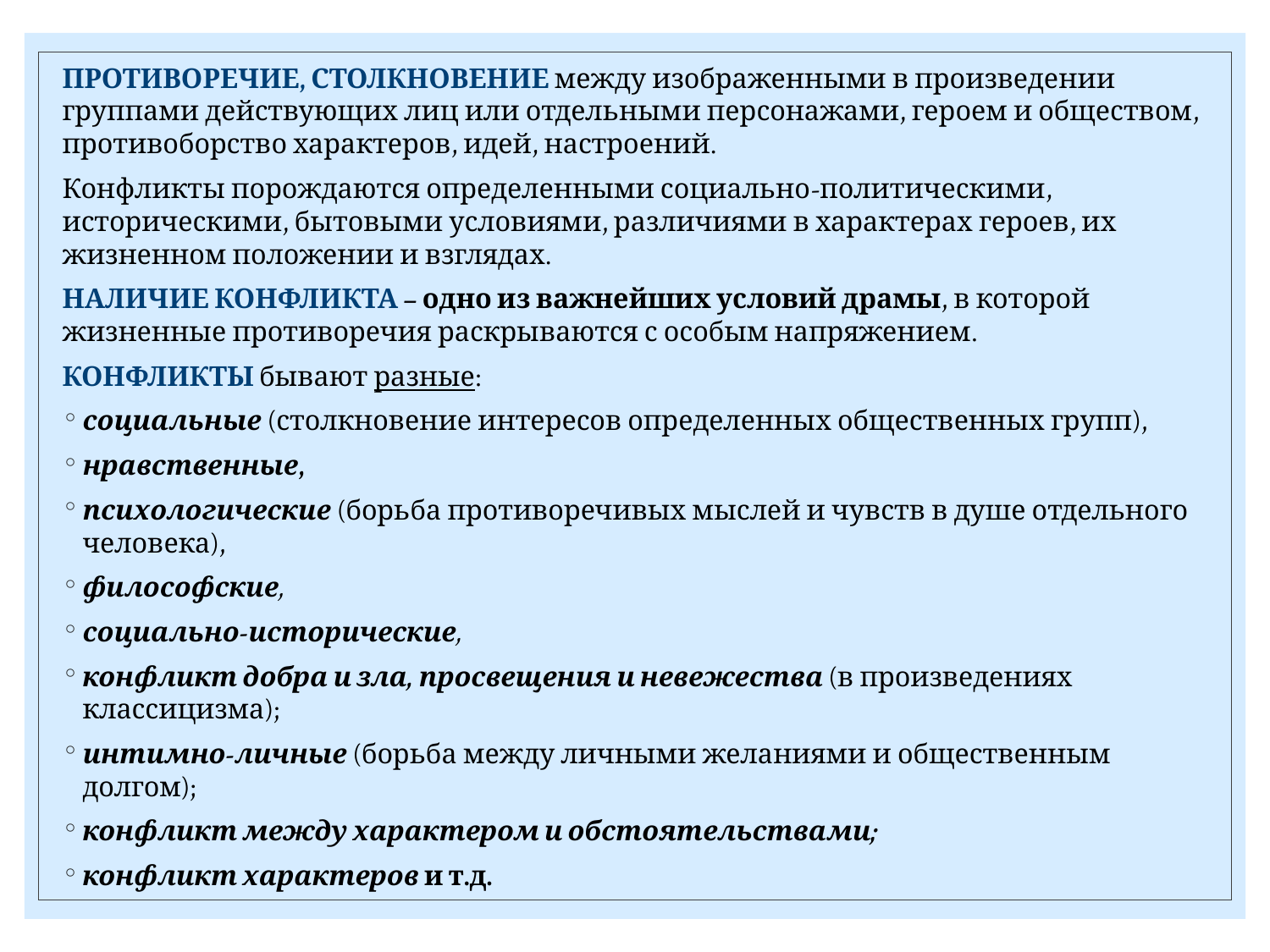

Противоречие, столкновение между изображенными в произведении группами действующих лиц или отдельными персонажами, героем и обществом, противоборство характеров, идей, настроений.
Конфликты порождаются определенными социально-политическими, историческими, бытовыми условиями, различиями в характерах героев, их жизненном положении и взглядах.
Наличие конфликта – одно из важнейших условий драмы, в которой жизненные противоречия раскрываются с особым напряжением.
Конфликты бывают разные:
социальные (столкновение интересов определенных общественных групп),
нравственные,
психологические (борьба противоречивых мыслей и чувств в душе отдельного человека),
философские,
социально-исторические,
конфликт добра и зла, просвещения и невежества (в произведениях классицизма);
интимно-личные (борьба между личными желаниями и общественным долгом);
конфликт между характером и обстоятельствами;
конфликт характеров и т.д.